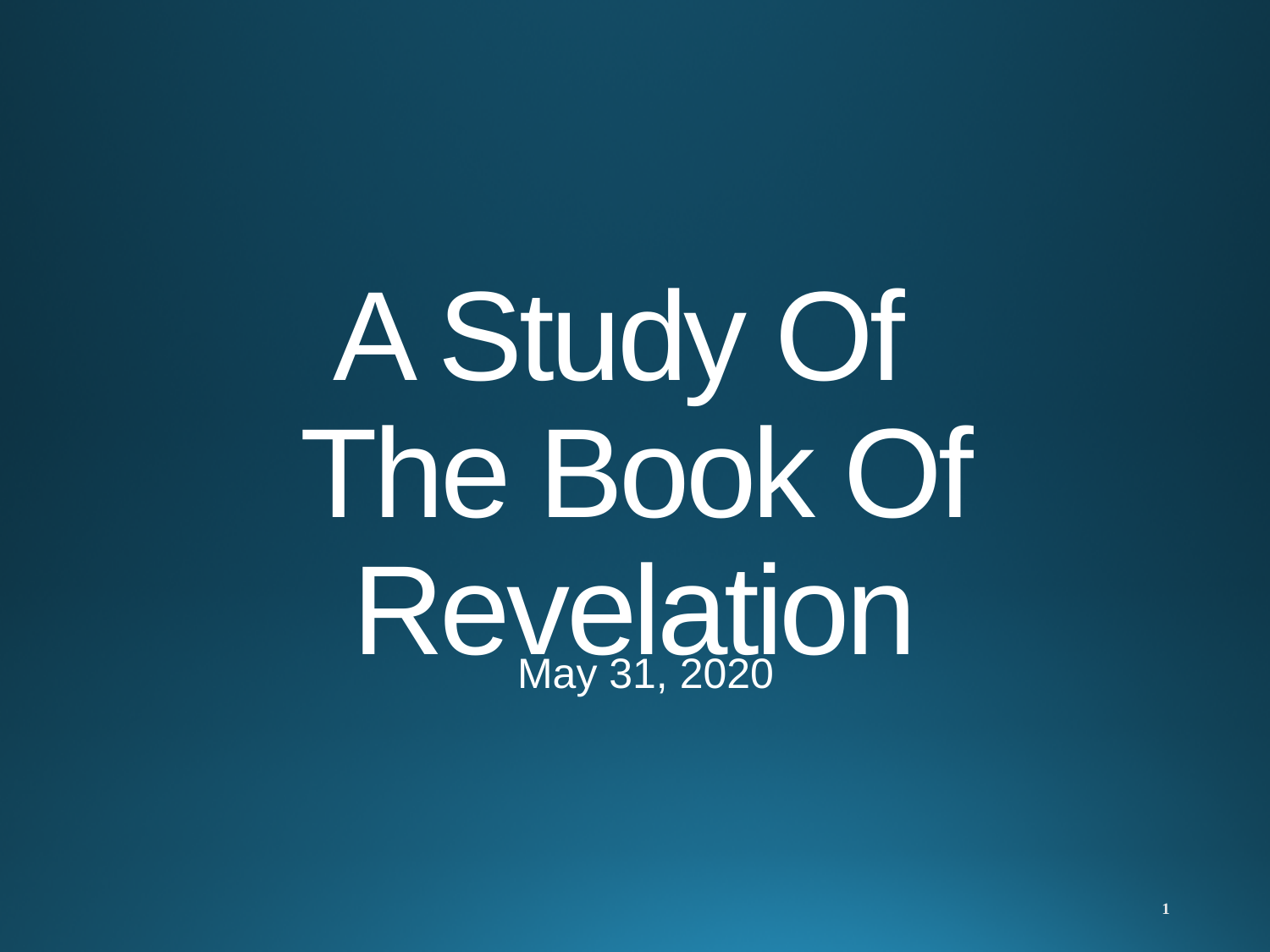

# A Study Of The Book Of Revelation
May 31, 2020
1